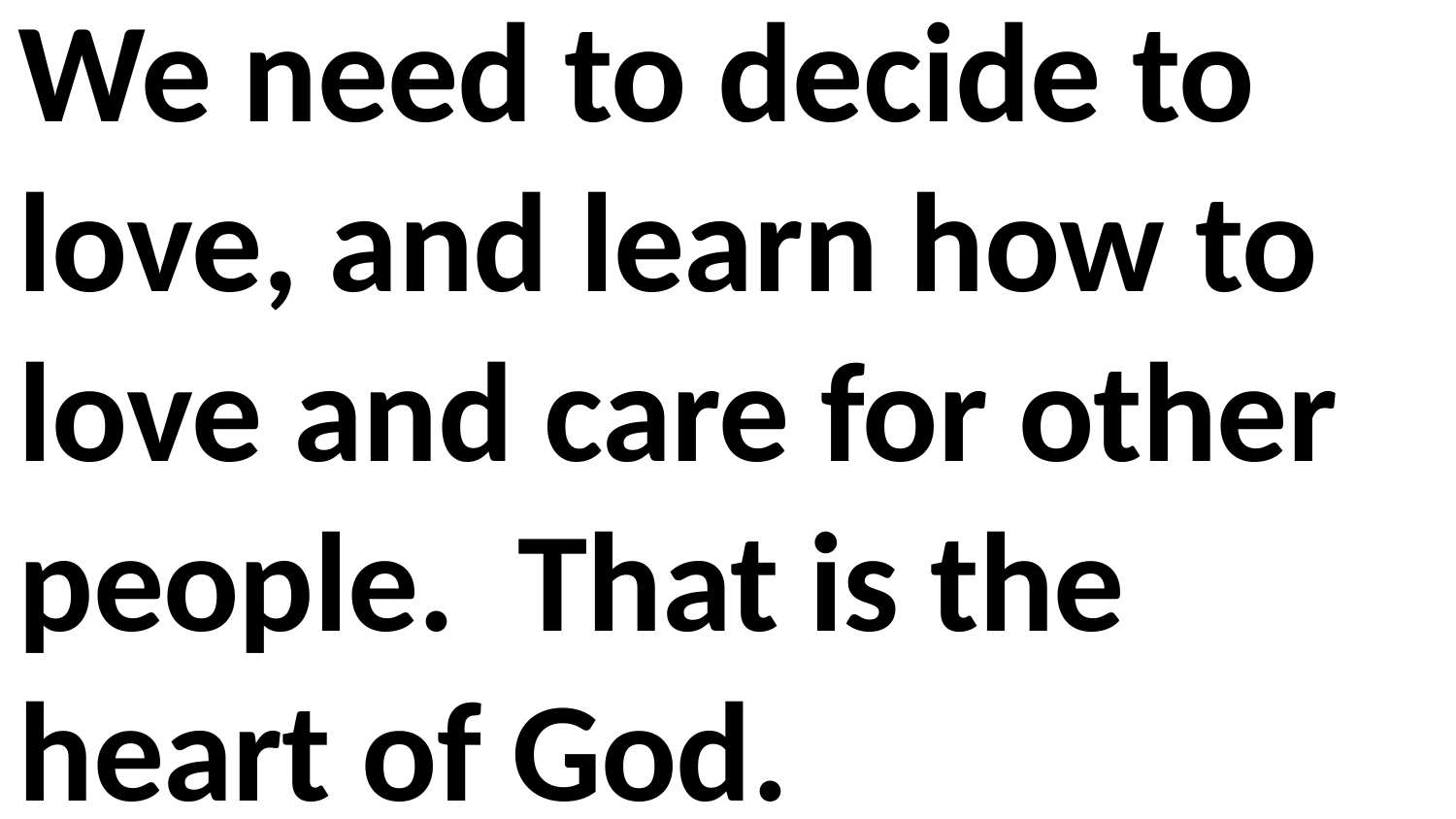

We need to decide to love, and learn how to love and care for other people.  That is the heart of God.